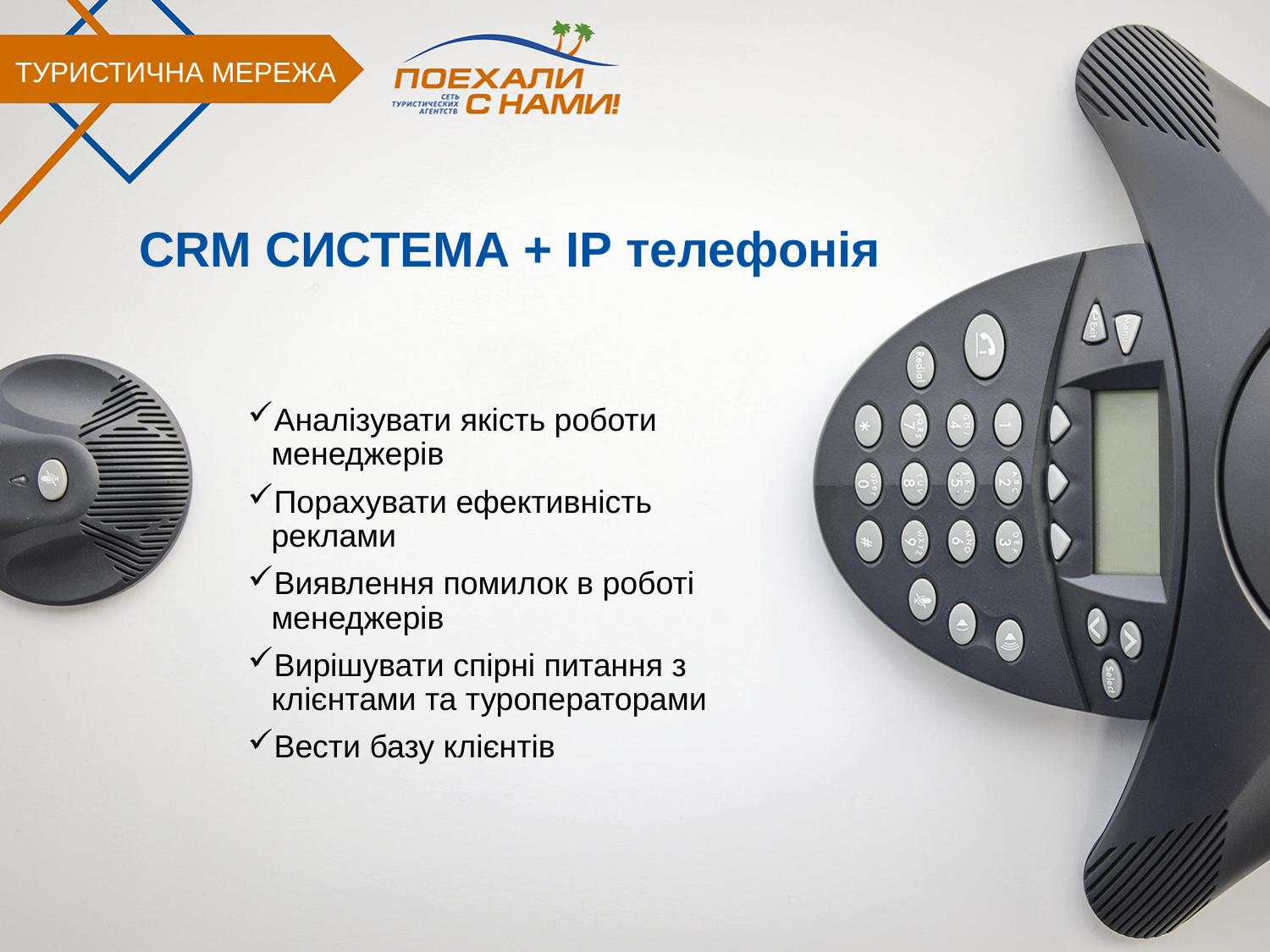

ТУРИСТИЧНА МЕРЕЖА
# CRM СИСТЕМА + IP телефонія

Аналізувати якість роботи менеджерів
Порахувати ефективність реклами
Виявлення помилок в роботі менеджерів
Вирішувати спірні питання з клієнтами та туроператорами
Вести базу клієнтів